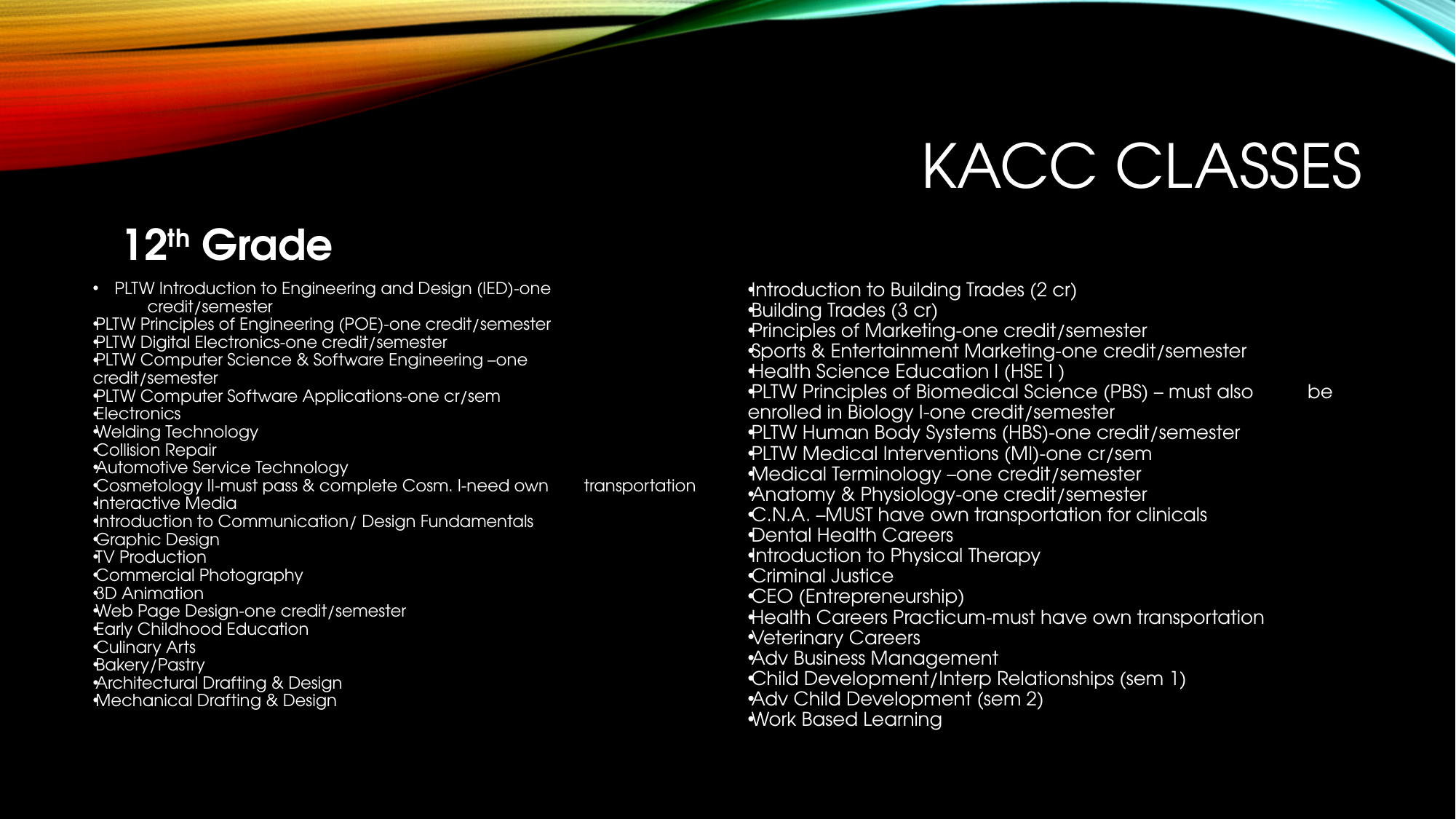

# KACC CLASSES
12th Grade
PLTW Introduction to Engineering and Design (IED)-one
	credit/semester
PLTW Principles of Engineering (POE)-one credit/semester
PLTW Digital Electronics-one credit/semester
PLTW Computer Science & Software Engineering –one 	credit/semester
PLTW Computer Software Applications-one cr/sem
Electronics
Welding Technology
Collision Repair
Automotive Service Technology
Cosmetology II-must pass & complete Cosm. I-need own 	transportation
Interactive Media
Introduction to Communication/ Design Fundamentals
Graphic Design
TV Production
Commercial Photography
3D Animation
Web Page Design-one credit/semester
Early Childhood Education
Culinary Arts
Bakery/Pastry
Architectural Drafting & Design
Mechanical Drafting & Design

Introduction to Building Trades (2 cr)
Building Trades (3 cr)
Principles of Marketing-one credit/semester
Sports & Entertainment Marketing-one credit/semester
Health Science Education I (HSE I )
PLTW Principles of Biomedical Science (PBS) – must also 	be enrolled in Biology I-one credit/semester
PLTW Human Body Systems (HBS)-one credit/semester
PLTW Medical Interventions (MI)-one cr/sem
Medical Terminology –one credit/semester
Anatomy & Physiology-one credit/semester
C.N.A. –MUST have own transportation for clinicals
Dental Health Careers
Introduction to Physical Therapy
Criminal Justice
CEO (Entrepreneurship)
Health Careers Practicum-must have own transportation
Veterinary Careers
Adv Business Management
Child Development/Interp Relationships (sem 1)
Adv Child Development (sem 2)
Work Based Learning